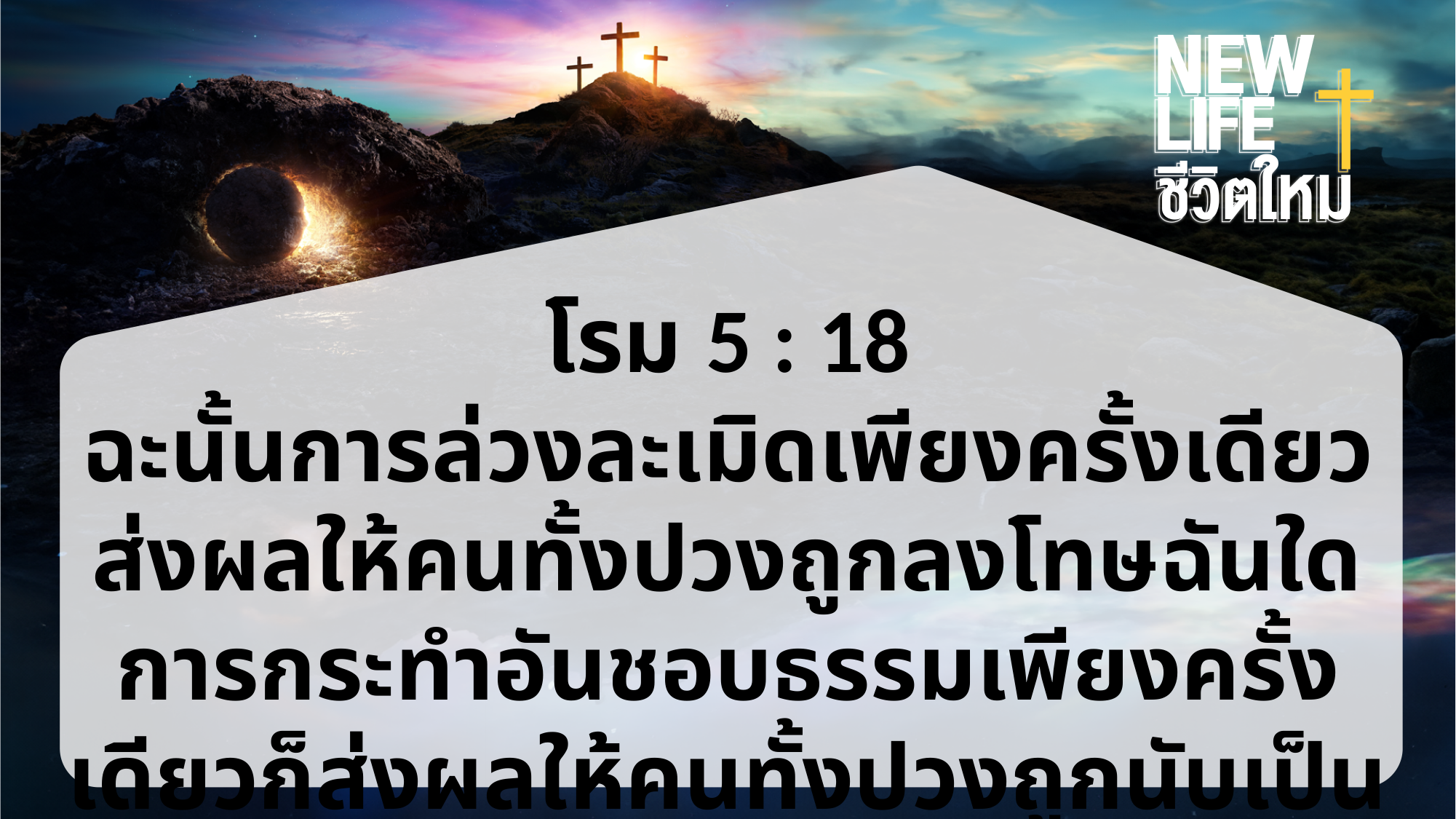

โรม 5 : 18
ฉะนั้นการล่วงละเมิดเพียงครั้งเดียวส่งผลให้คนทั้งปวงถูกลงโทษฉันใด การกระทำอันชอบธรรมเพียงครั้งเดียวก็ส่งผลให้คนทั้งปวงถูกนับเป็นผู้ชอบธรรมฉันนั้น...